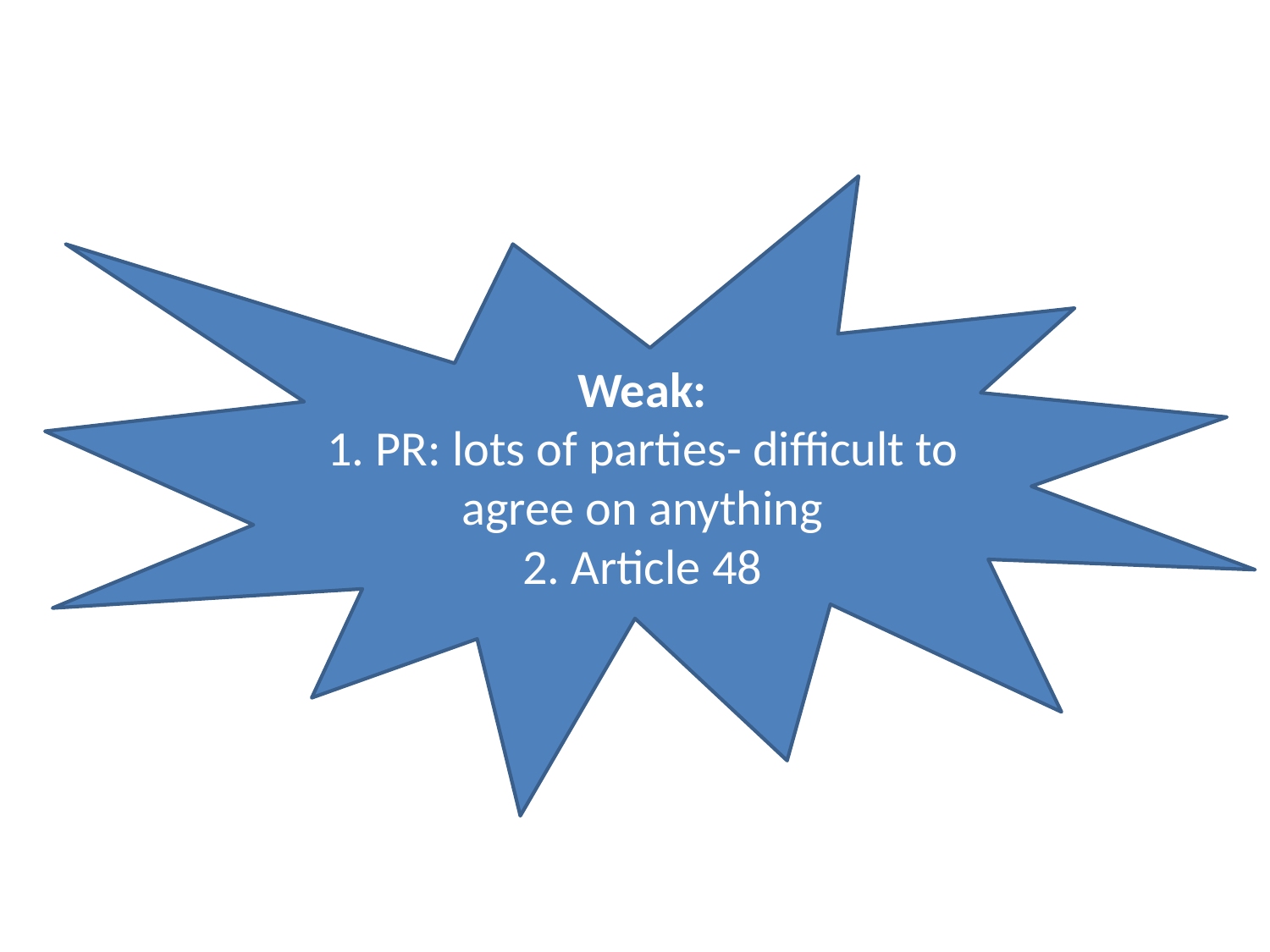

#
Weak:
1. PR: lots of parties- difficult to agree on anything
2. Article 48